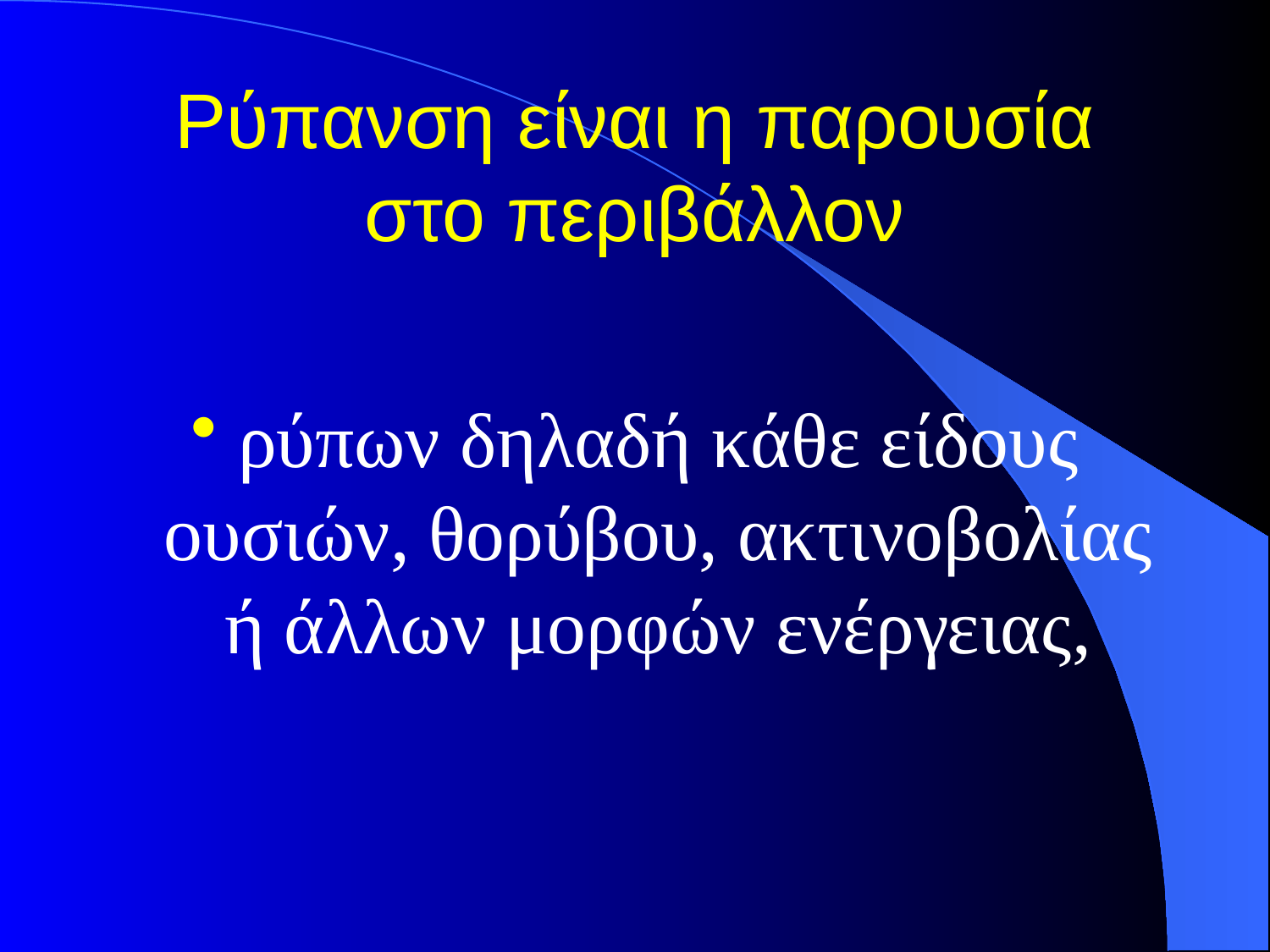

# Ρύπανση είναι η παρουσία στο περιβάλλον

ρύπων δηλαδή κάθε είδους ουσιών, θορύβου, ακτινοβολίας ή άλλων μορφών ενέργειας,